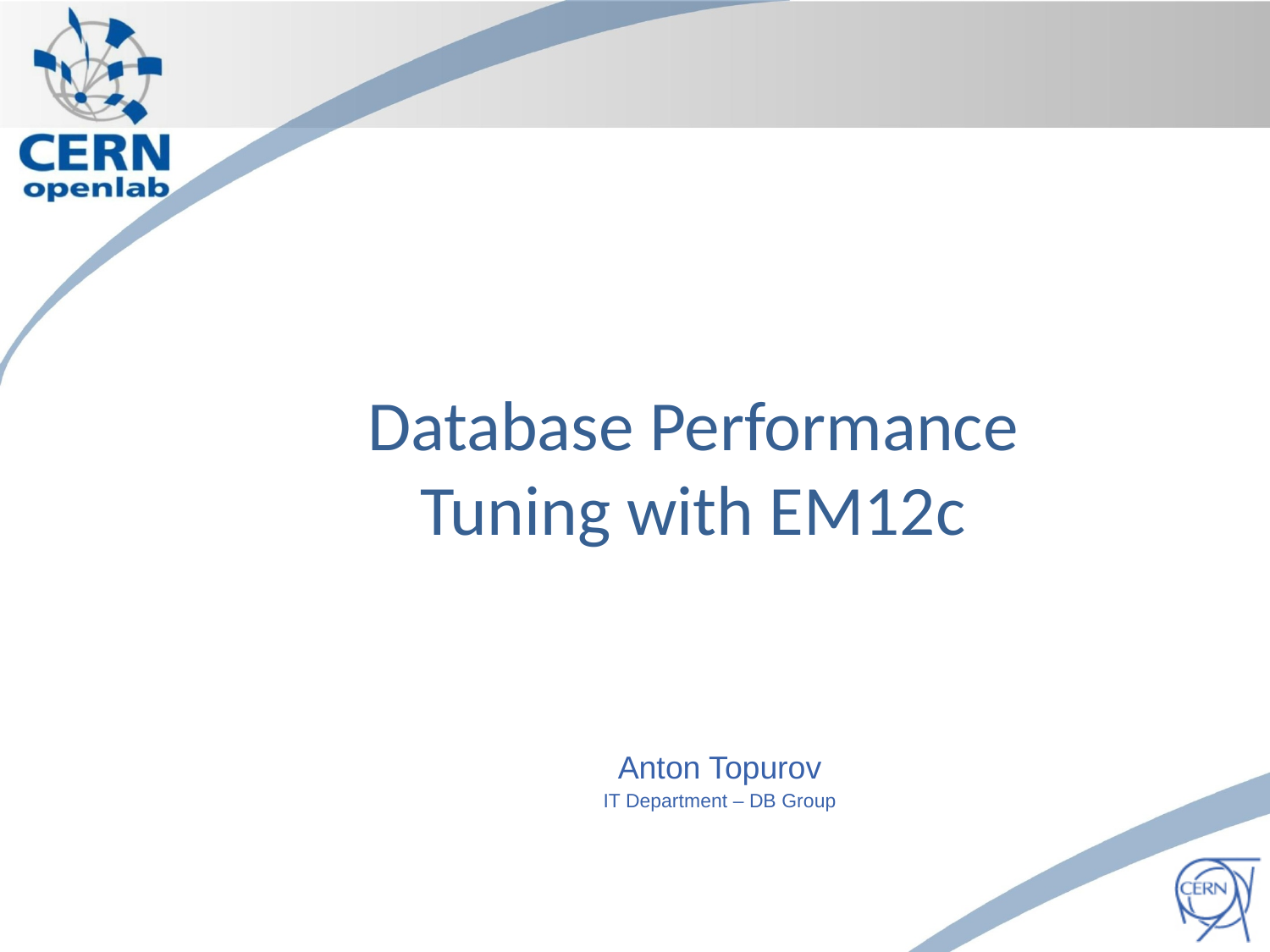

Database Performance Tuning with EM12c
Anton Topurov
IT Department – DB Group